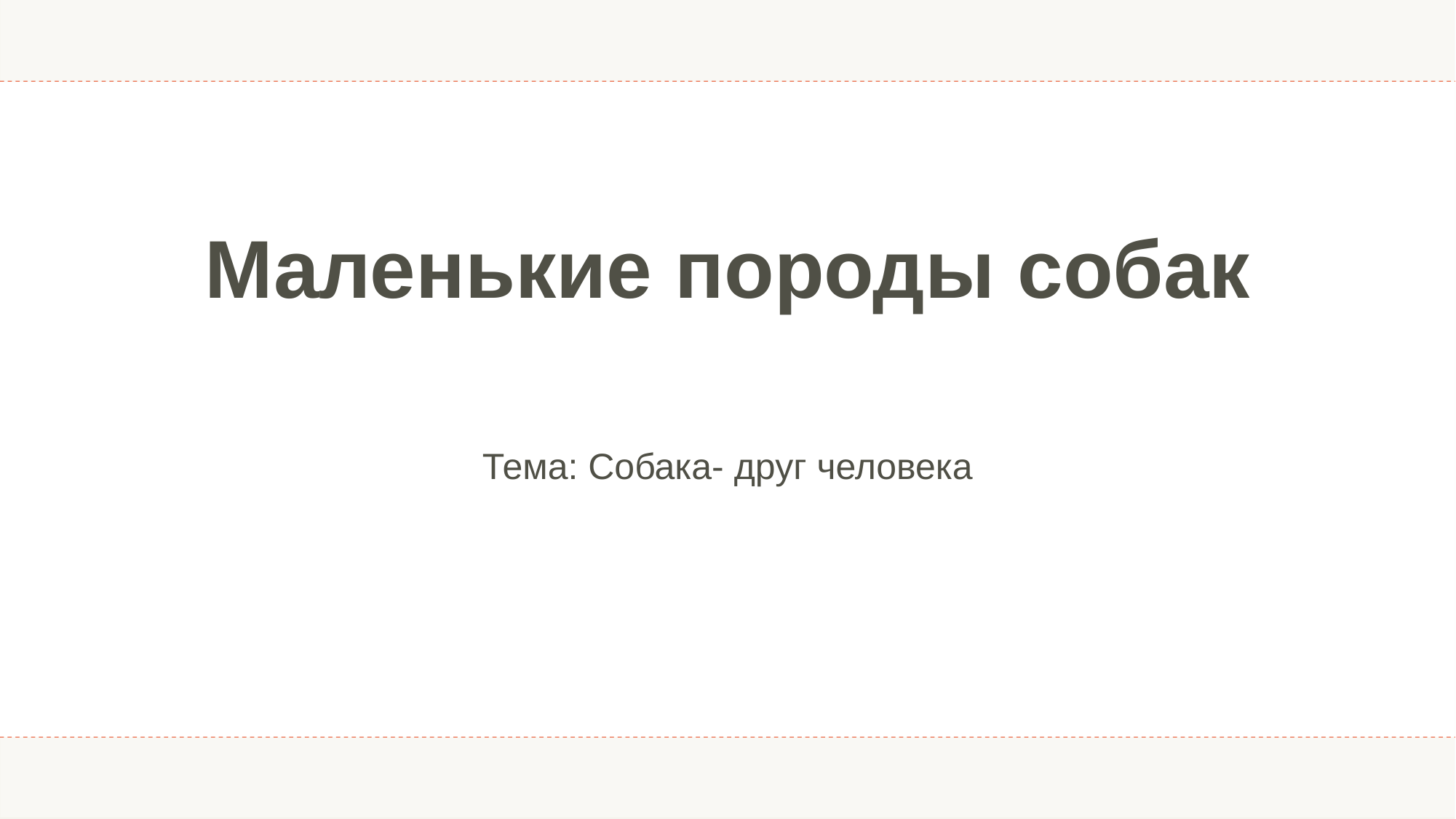

# Маленькие породы собак

Тема: Собака- друг человека